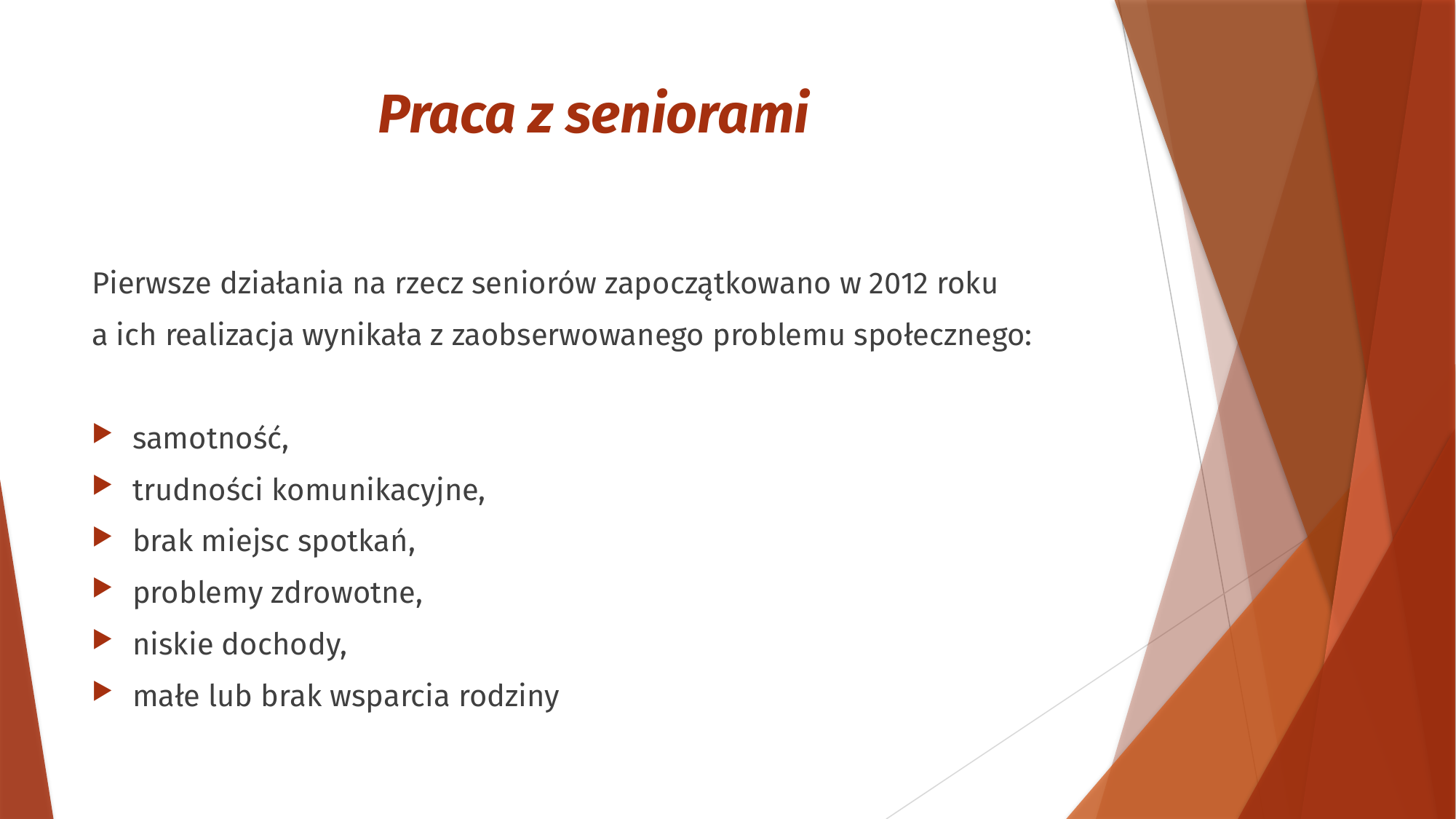

# Praca z seniorami
Pierwsze działania na rzecz seniorów zapoczątkowano w 2012 roku
a ich realizacja wynikała z zaobserwowanego problemu społecznego:

samotność,
trudności komunikacyjne,
brak miejsc spotkań,
problemy zdrowotne,
niskie dochody,
małe lub brak wsparcia rodziny